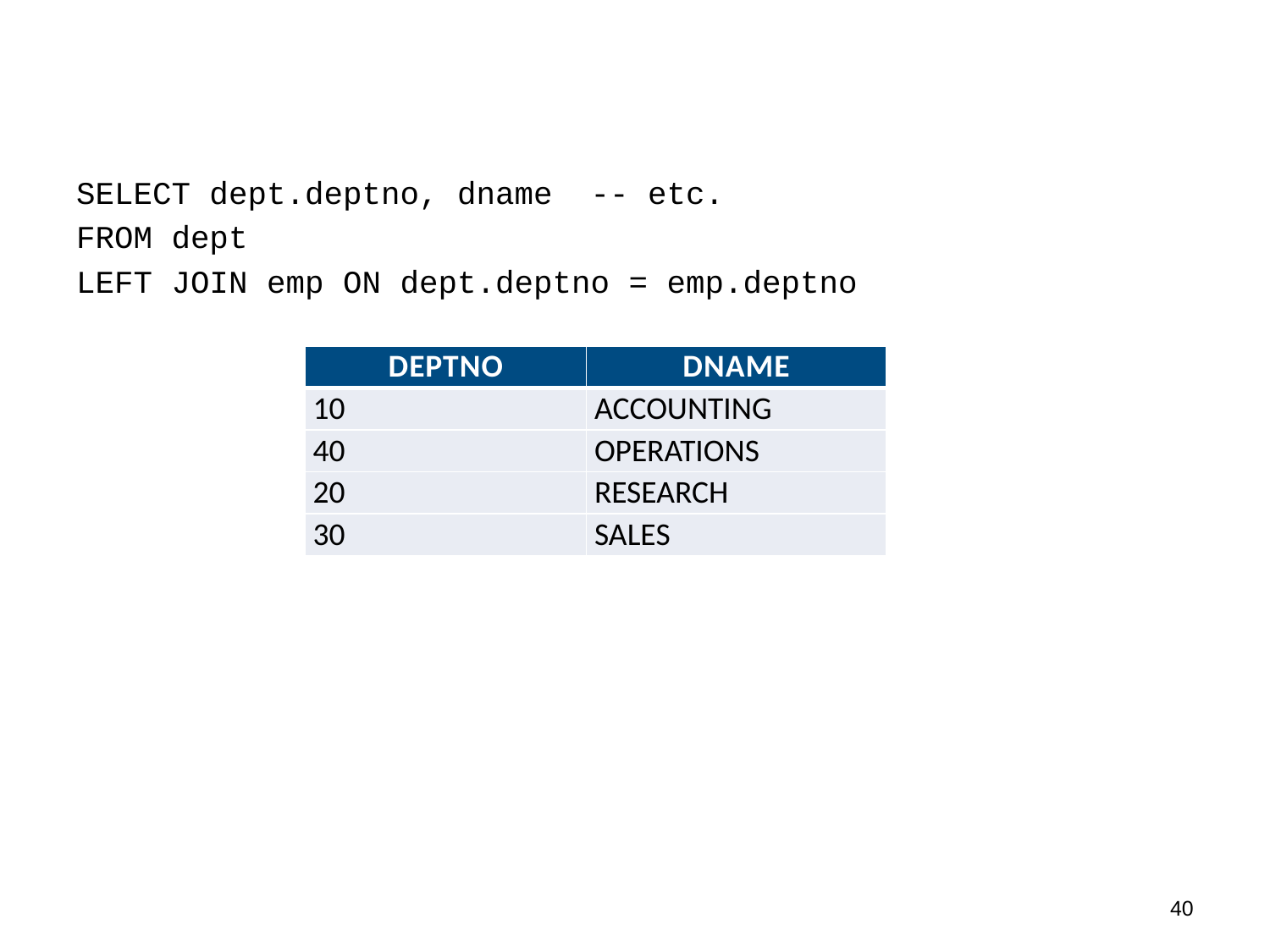

#
SELECT dept.deptno, dname  -- etc.
FROM dept
LEFT JOIN emp ON dept.deptno = emp.deptno

| DEPTNO | DNAME |
| --- | --- |
| 10 | ACCOUNTING |
| 40 | OPERATIONS |
| 20 | RESEARCH |
| 30 | SALES |
40